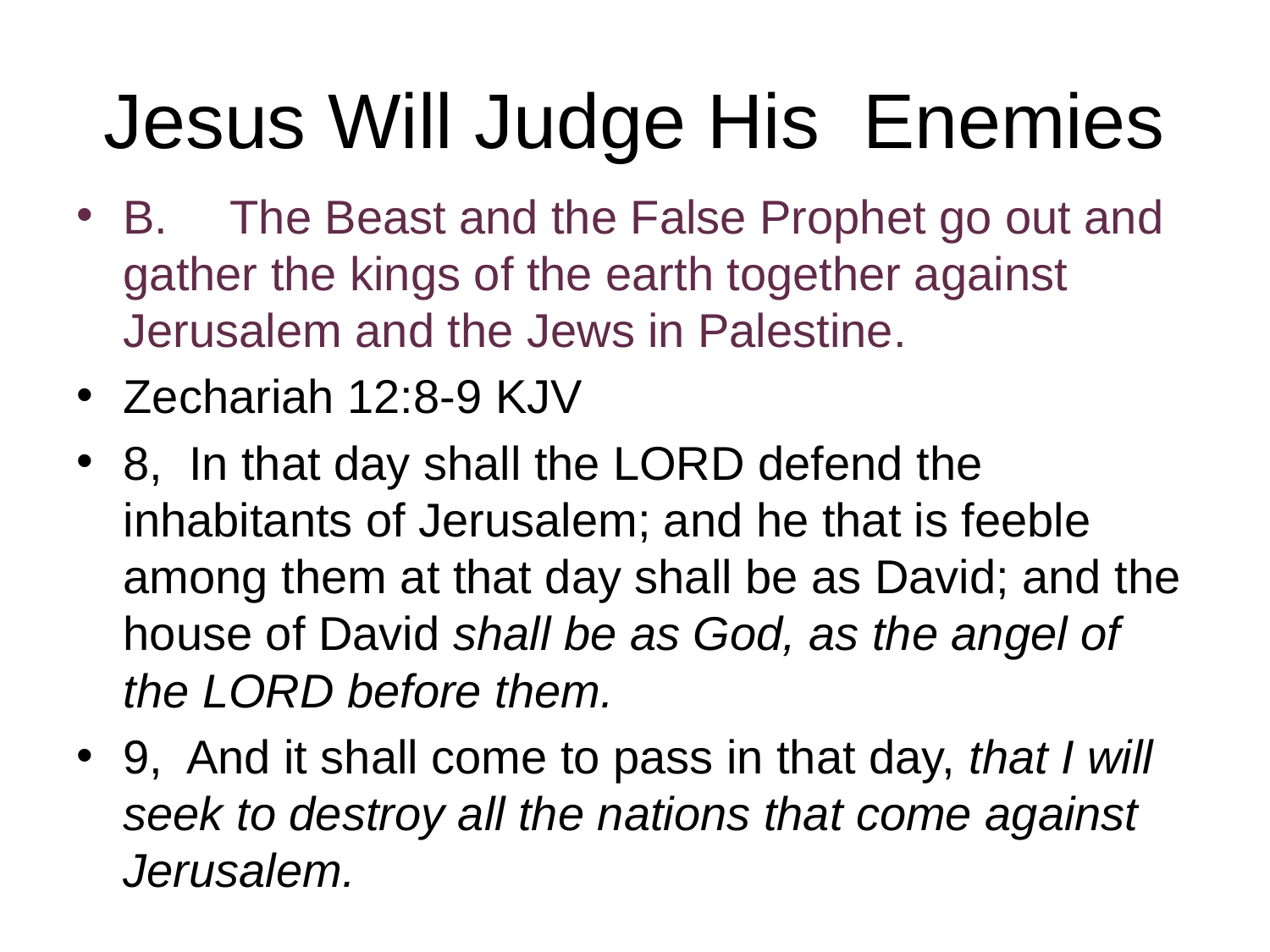

# Jesus Will Judge His  Enemies
B.	The Beast and the False Prophet go out and gather the kings of the earth together against Jerusalem and the Jews in Palestine.
Zechariah 12:8-9 KJV
8,  In that day shall the LORD defend the inhabitants of Jerusalem; and he that is feeble among them at that day shall be as David; and the house of David shall be as God, as the angel of the LORD before them.
9,  And it shall come to pass in that day, that I will seek to destroy all the nations that come against Jerusalem.